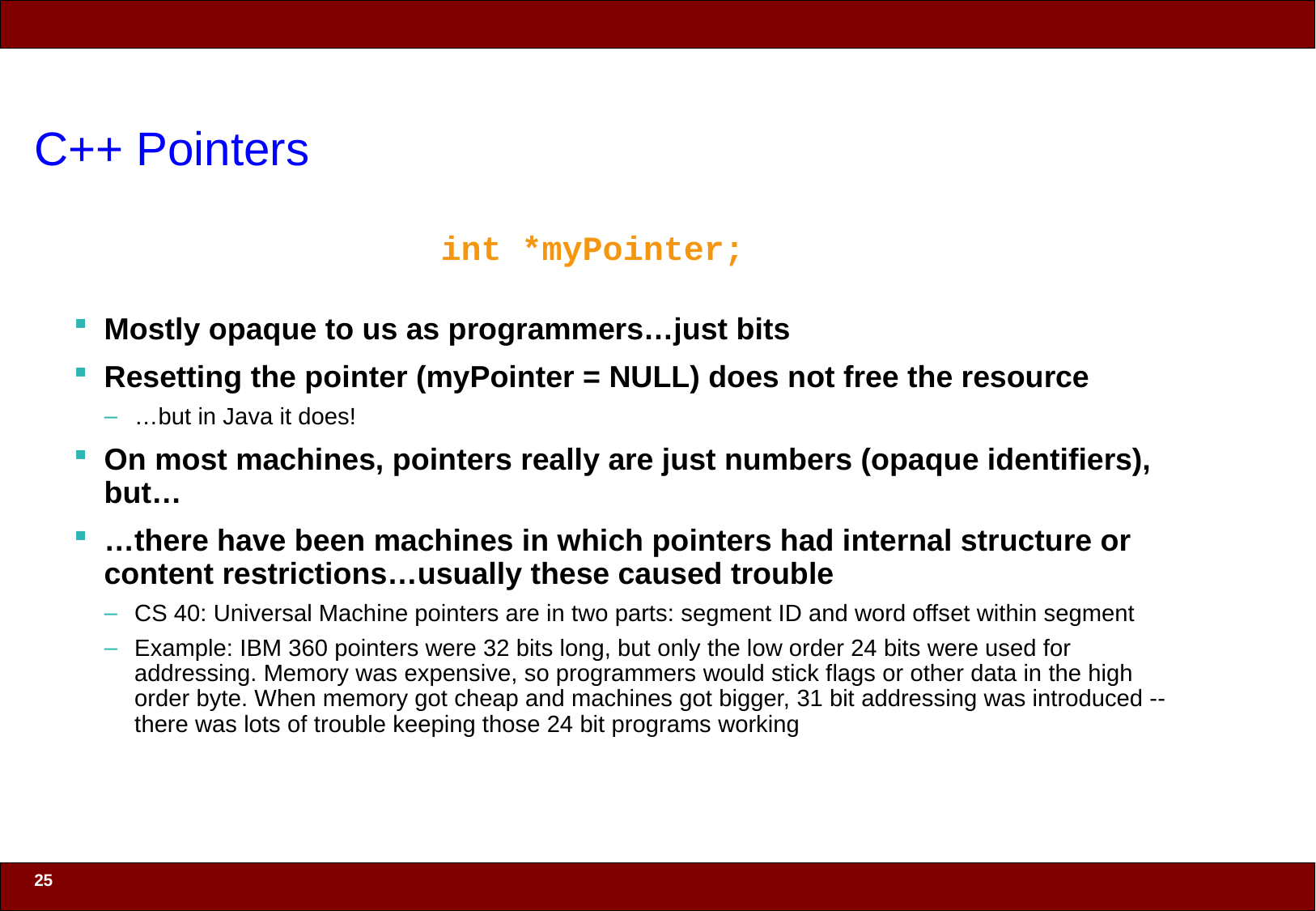

# C++ Pointers
int *myPointer;
Mostly opaque to us as programmers…just bits
Resetting the pointer (myPointer = NULL) does not free the resource
…but in Java it does!
On most machines, pointers really are just numbers (opaque identifiers), but…
…there have been machines in which pointers had internal structure or content restrictions…usually these caused trouble
CS 40: Universal Machine pointers are in two parts: segment ID and word offset within segment
Example: IBM 360 pointers were 32 bits long, but only the low order 24 bits were used for addressing. Memory was expensive, so programmers would stick flags or other data in the high order byte. When memory got cheap and machines got bigger, 31 bit addressing was introduced -- there was lots of trouble keeping those 24 bit programs working
25